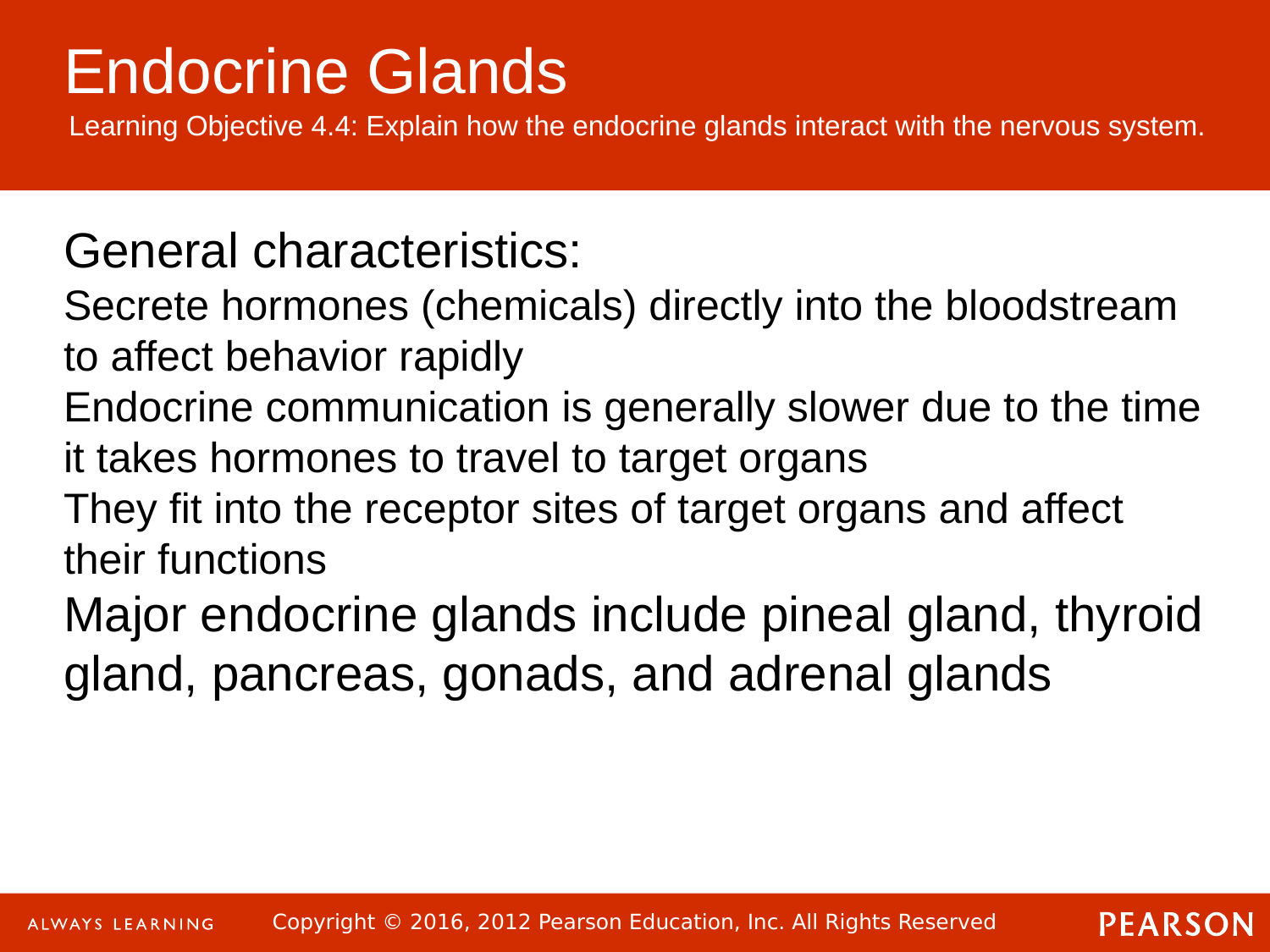

Endocrine Glands
Learning Objective 4.4: Explain how the endocrine glands interact with the nervous system.
General characteristics:
Secrete hormones (chemicals) directly into the bloodstream to affect behavior rapidly
Endocrine communication is generally slower due to the time it takes hormones to travel to target organs
They fit into the receptor sites of target organs and affect their functions
Major endocrine glands include pineal gland, thyroid gland, pancreas, gonads, and adrenal glands